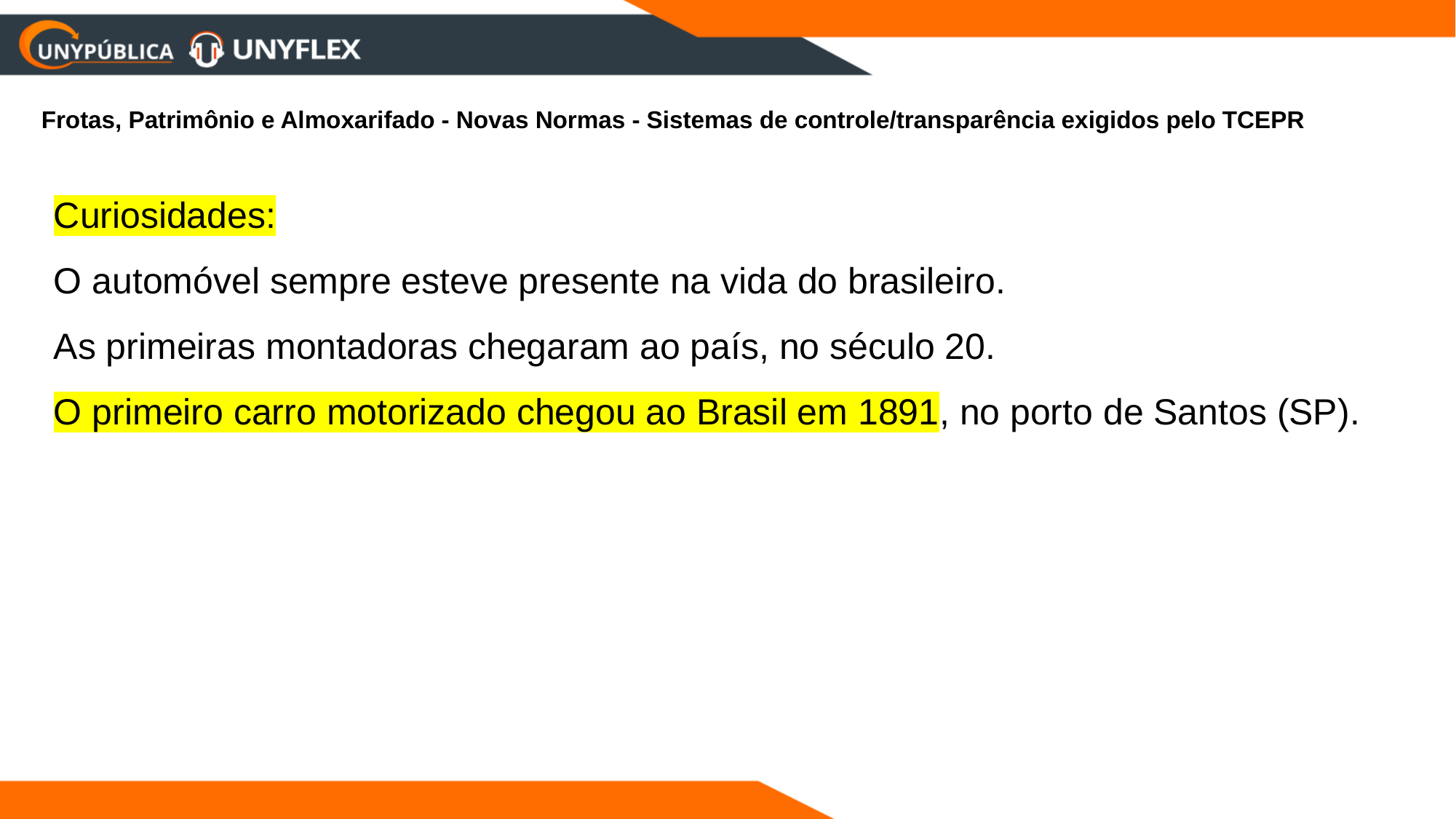

Frotas, Patrimônio e Almoxarifado - Novas Normas - Sistemas de controle/transparência exigidos pelo TCEPR
Curiosidades:
O automóvel sempre esteve presente na vida do brasileiro.
As primeiras montadoras chegaram ao país, no século 20.
O primeiro carro motorizado chegou ao Brasil em 1891, no porto de Santos (SP).